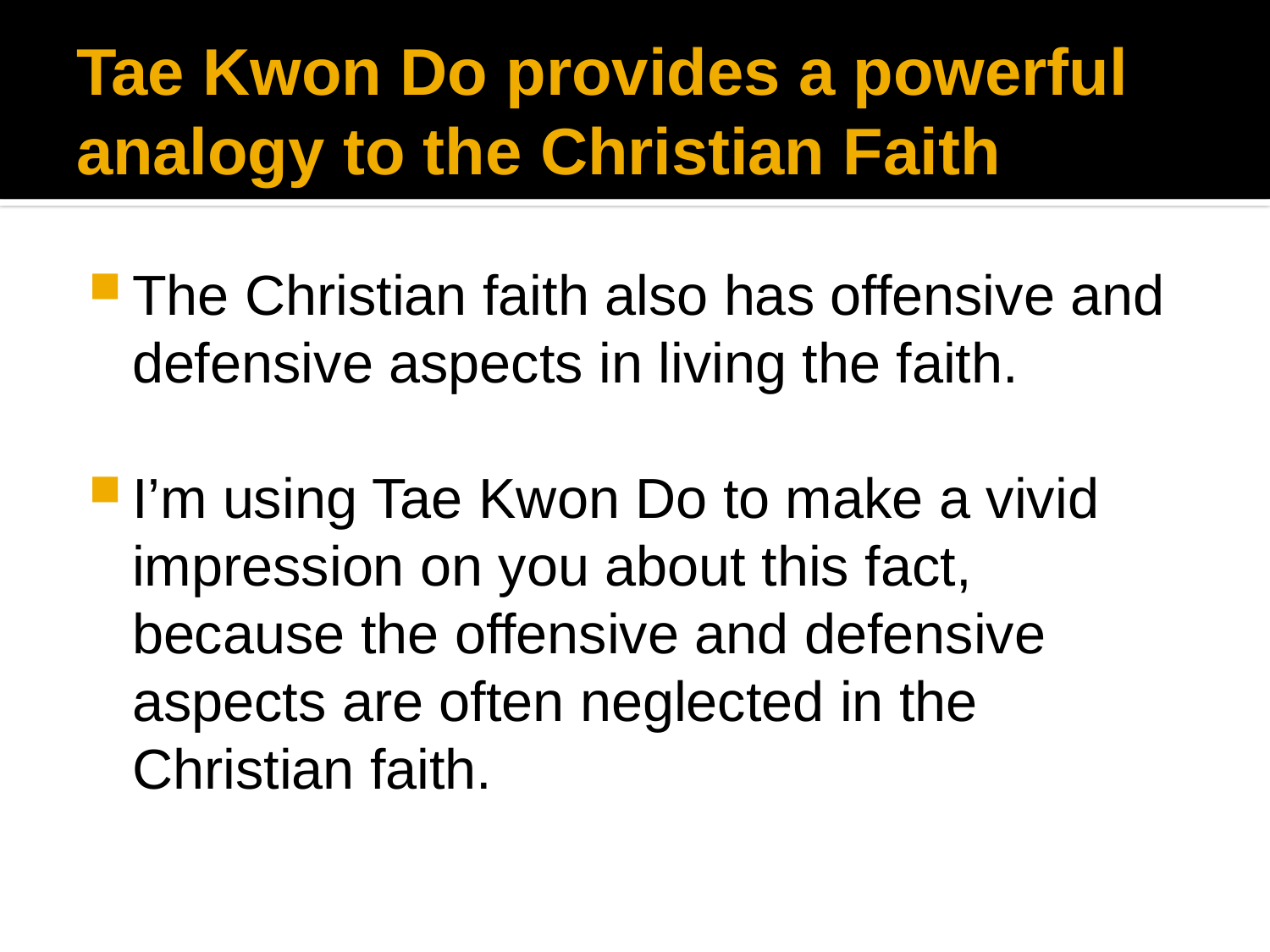

# Tae Kwon Do provides a powerful analogy to the Christian Faith
The Christian faith also has offensive and defensive aspects in living the faith.

I’m using Tae Kwon Do to make a vivid impression on you about this fact, because the offensive and defensive aspects are often neglected in the Christian faith.